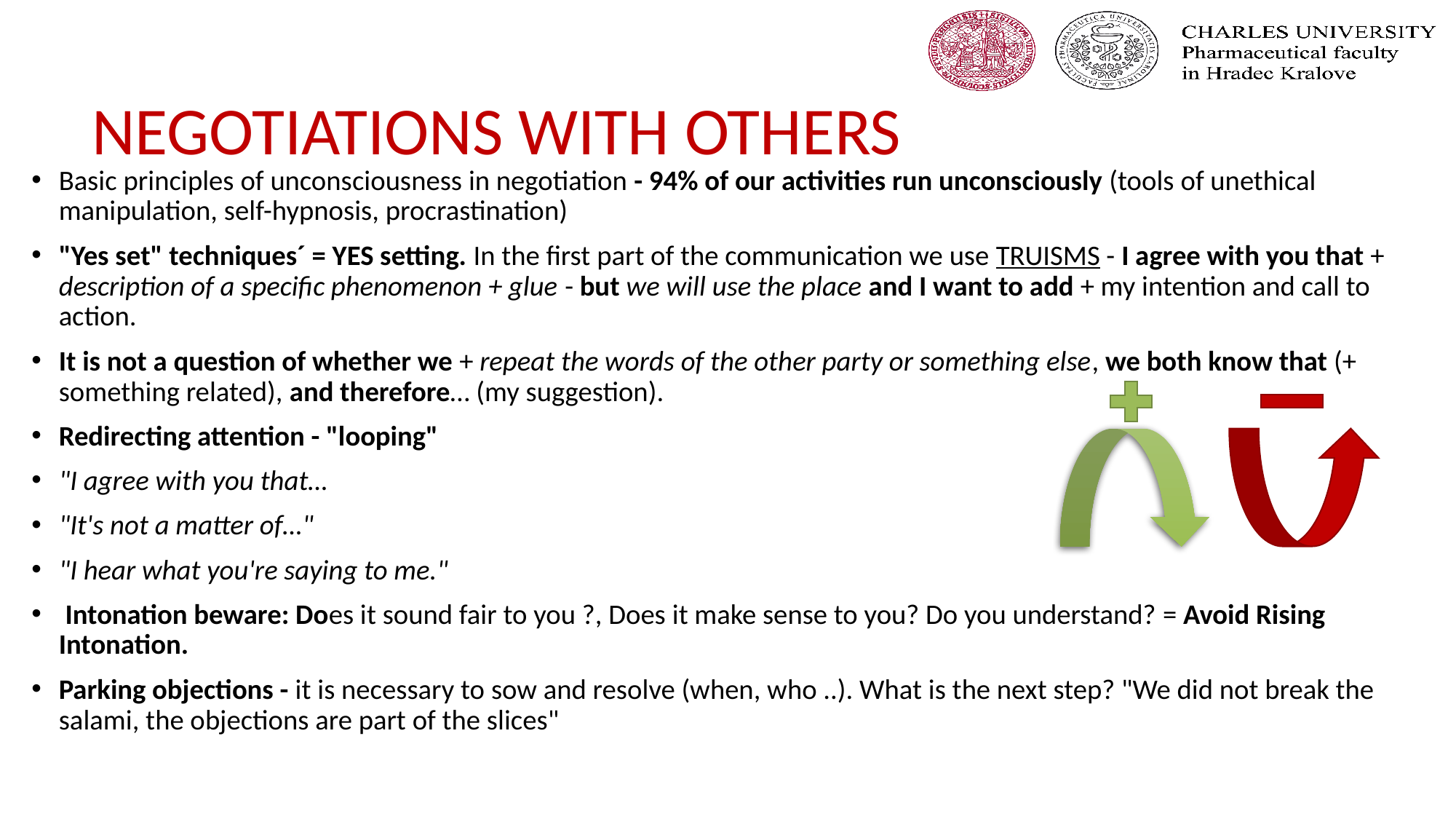

# NEGOTIATIONS WITH OTHERS
Basic principles of unconsciousness in negotiation - 94% of our activities run unconsciously (tools of unethical manipulation, self-hypnosis, procrastination)
"Yes set" techniques´ = YES setting. In the first part of the communication we use TRUISMS - I agree with you that + description of a specific phenomenon + glue - but we will use the place and I want to add + my intention and call to action.
It is not a question of whether we + repeat the words of the other party or something else, we both know that (+ something related), and therefore… (my suggestion).
Redirecting attention - "looping"
"I agree with you that…
"It's not a matter of…"
"I hear what you're saying to me."
 Intonation beware: Does it sound fair to you ?, Does it make sense to you? Do you understand? = Avoid Rising Intonation.
Parking objections - it is necessary to sow and resolve (when, who ..). What is the next step? "We did not break the salami, the objections are part of the slices"